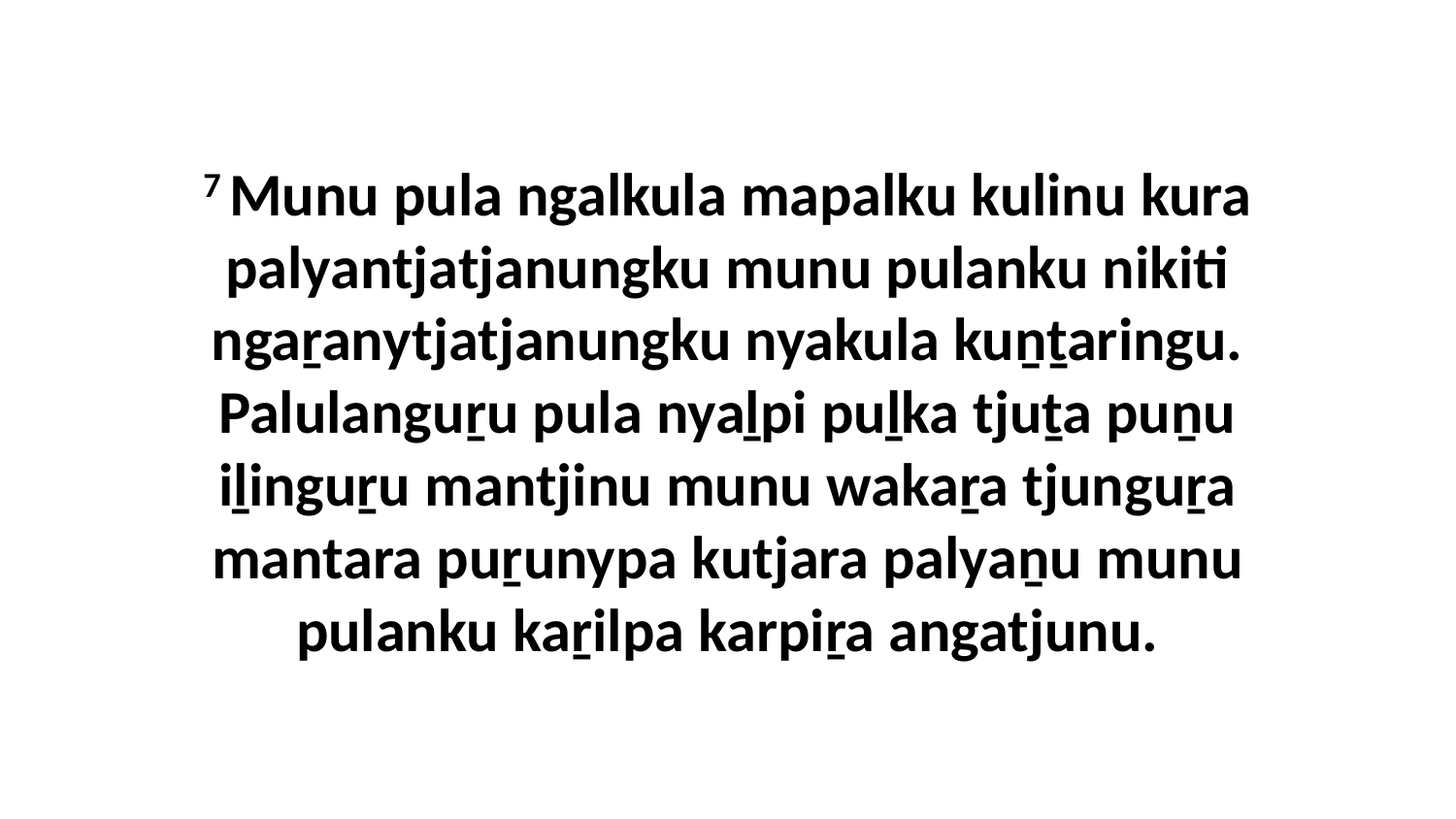

7 Munu pula ngalkula mapalku kulinu kura palyantjatjanungku munu pulanku nikiti ngaṟanytjatjanungku nyakula kuṉṯaringu. Palulanguṟu pula nyaḻpi puḻka tjuṯa puṉu iḻinguṟu mantjinu munu wakaṟa tjunguṟa mantara puṟunypa kutjara palyaṉu munu pulanku kaṟilpa karpiṟa angatjunu.